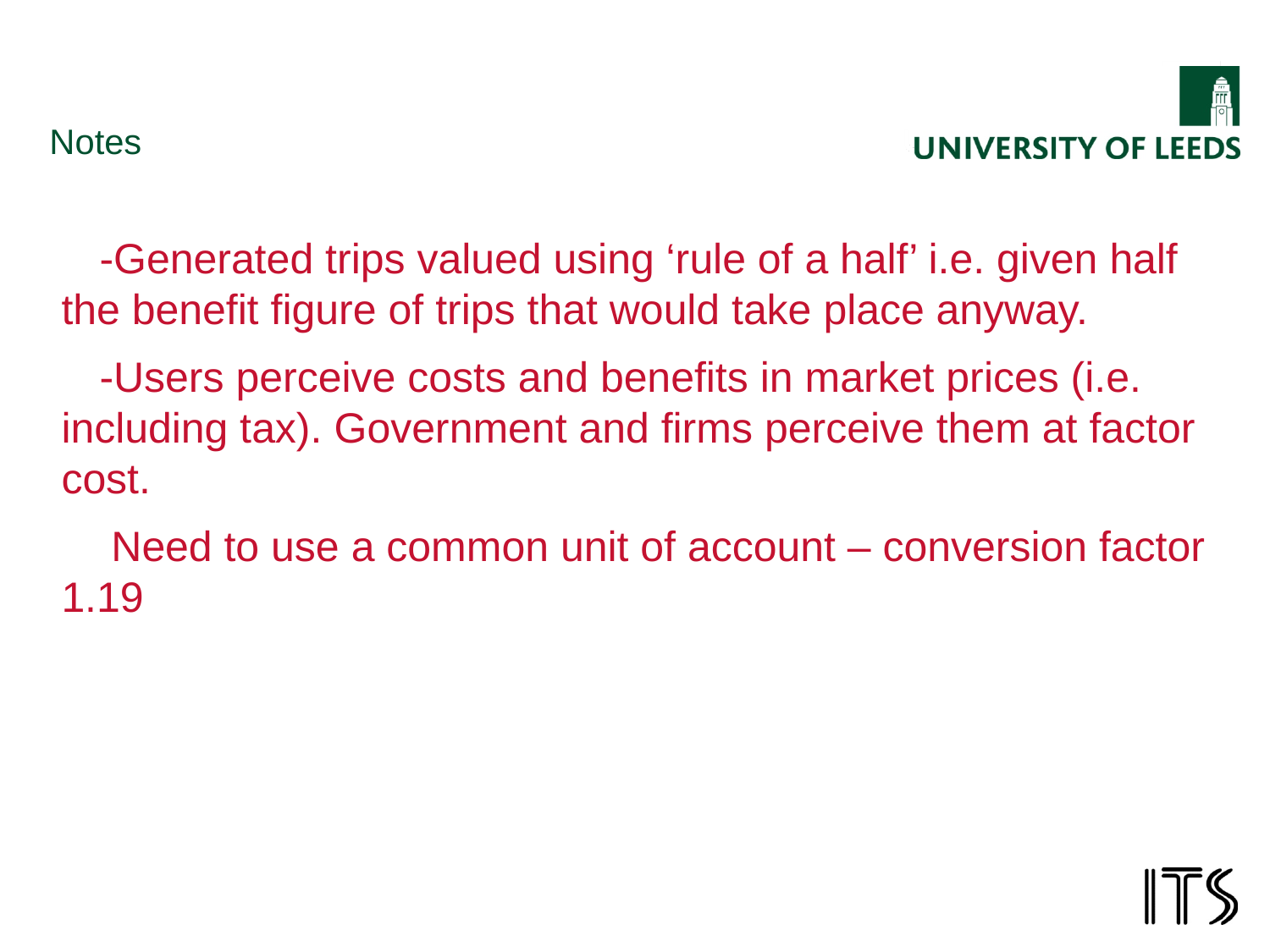

# Notes
-Generated trips valued using ‘rule of a half’ i.e. given half the benefit figure of trips that would take place anyway.
-Users perceive costs and benefits in market prices (i.e. including tax). Government and firms perceive them at factor cost.
 Need to use a common unit of account – conversion factor 1.19